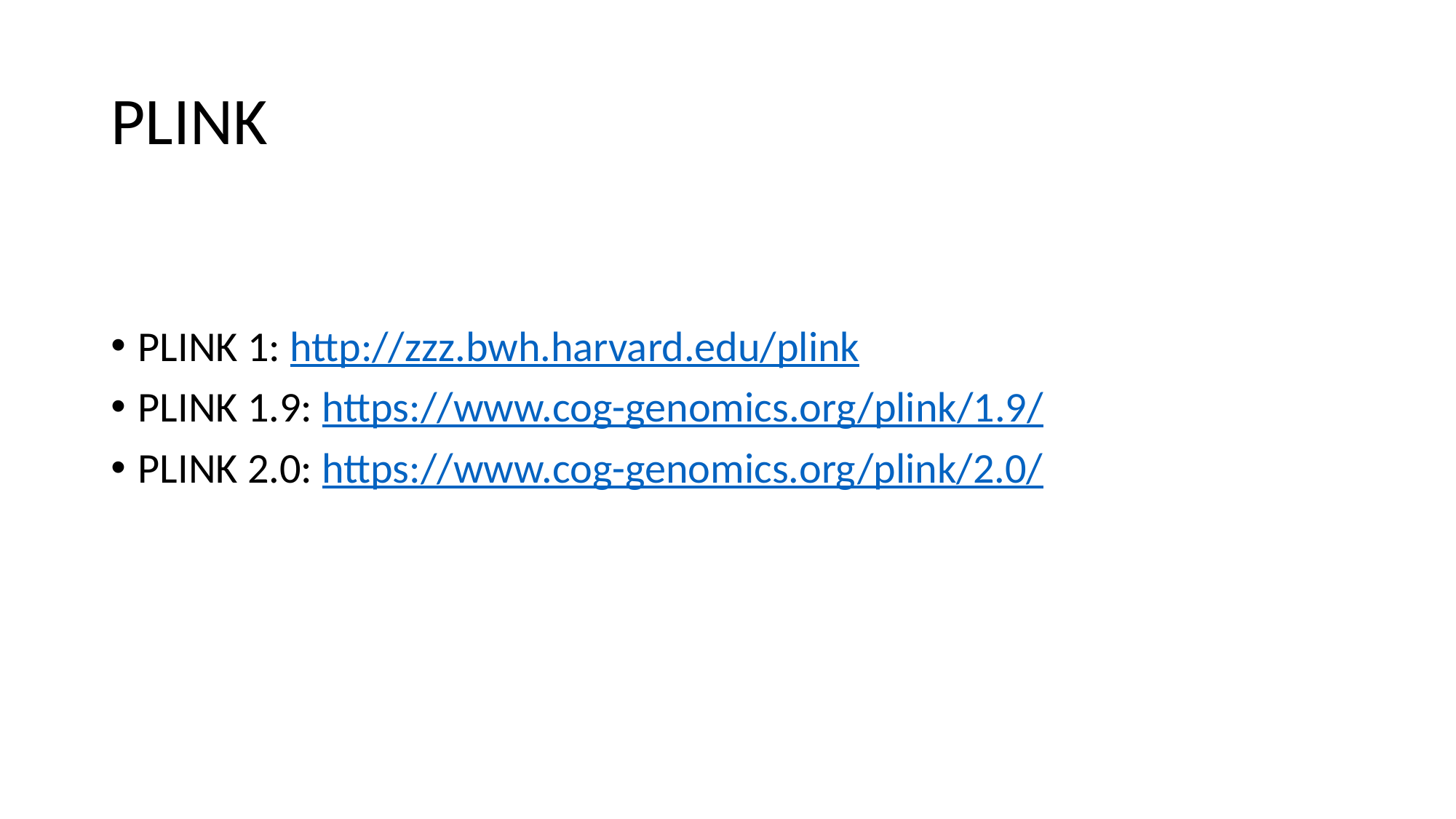

# PLINK
PLINK 1: http://zzz.bwh.harvard.edu/plink
PLINK 1.9: https://www.cog-genomics.org/plink/1.9/
PLINK 2.0: https://www.cog-genomics.org/plink/2.0/